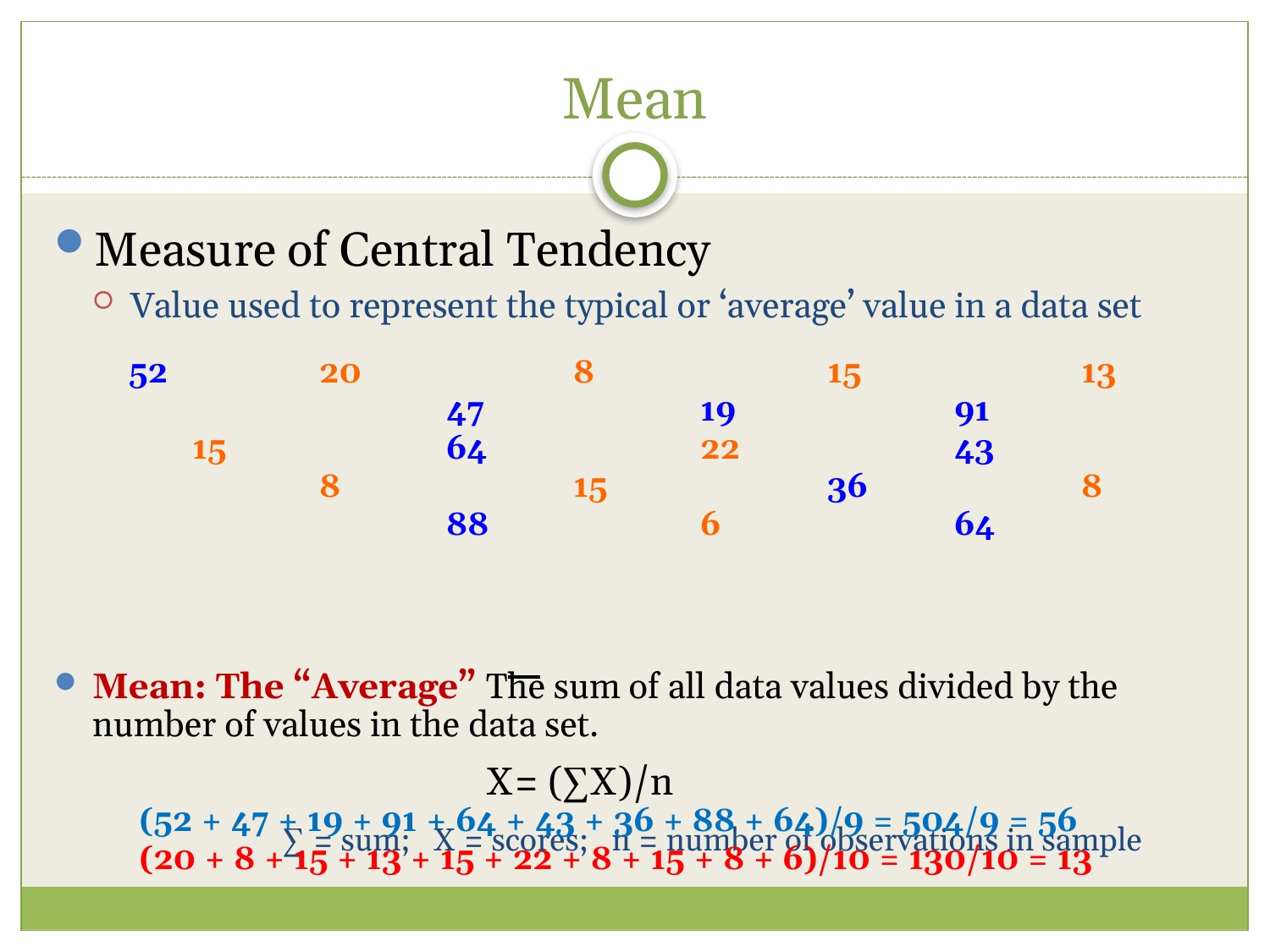

# Mean
Measure of Central Tendency
Value used to represent the typical or ‘average’ value in a data set

Mean: The “Average” The sum of all data values divided by the number of values in the data set.
X= (∑X)/n
                    ∑ = sum;   X = scores;   n = number of observations in sample

52		20		8		15		13		47		19		91
	15		64		22		43		8		15		36		8		88		6		64
(52 + 47 + 19 + 91 + 64 + 43 + 36 + 88 + 64)/9 = 504/9 = 56
(20 + 8 + 15 + 13 + 15 + 22 + 8 + 15 + 8 + 6)/10 = 130/10 = 13